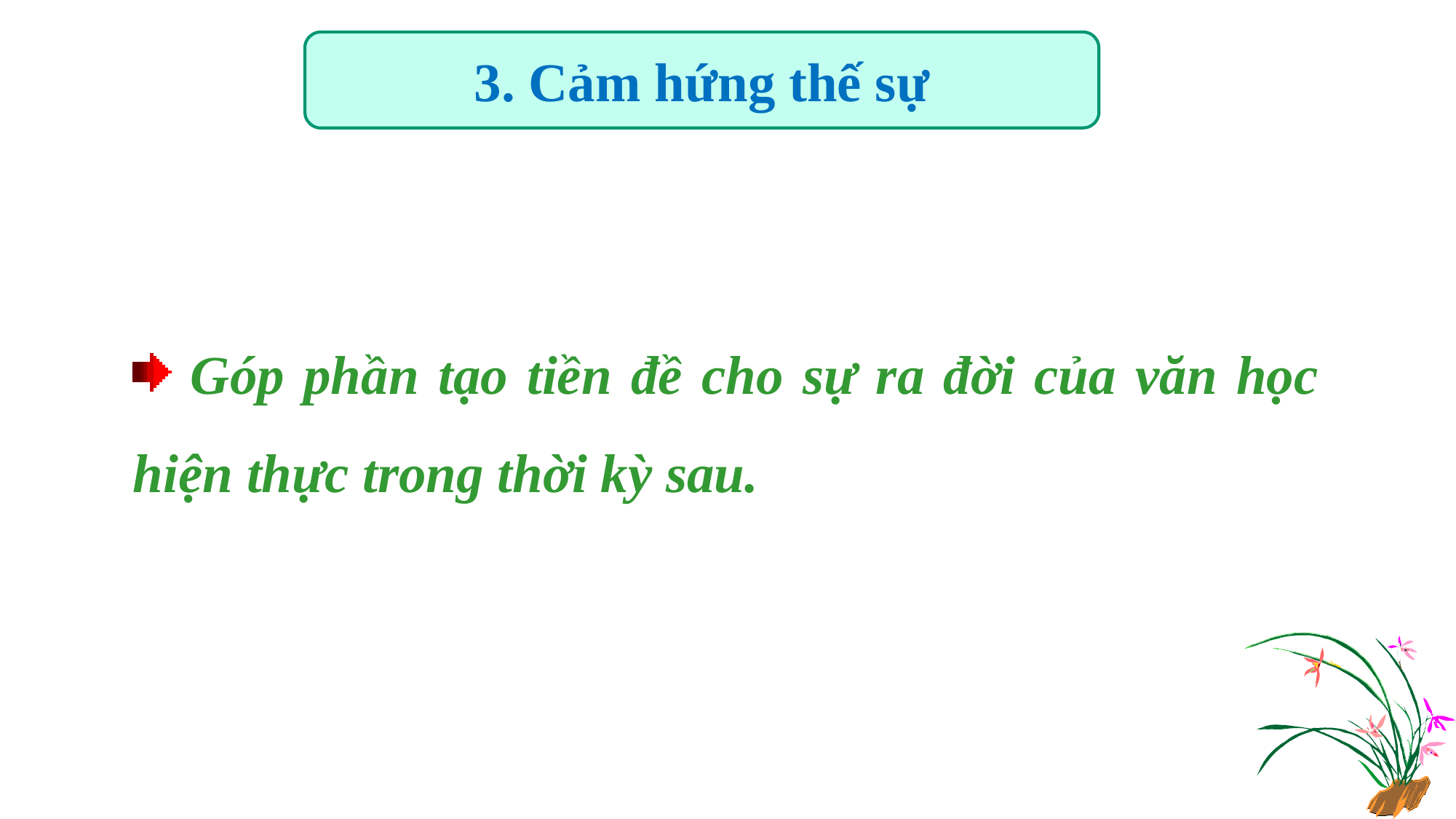

3. Cảm hứng thế sự
 Góp phần tạo tiền đề cho sự ra đời của văn học  hiện thực trong thời kỳ sau.